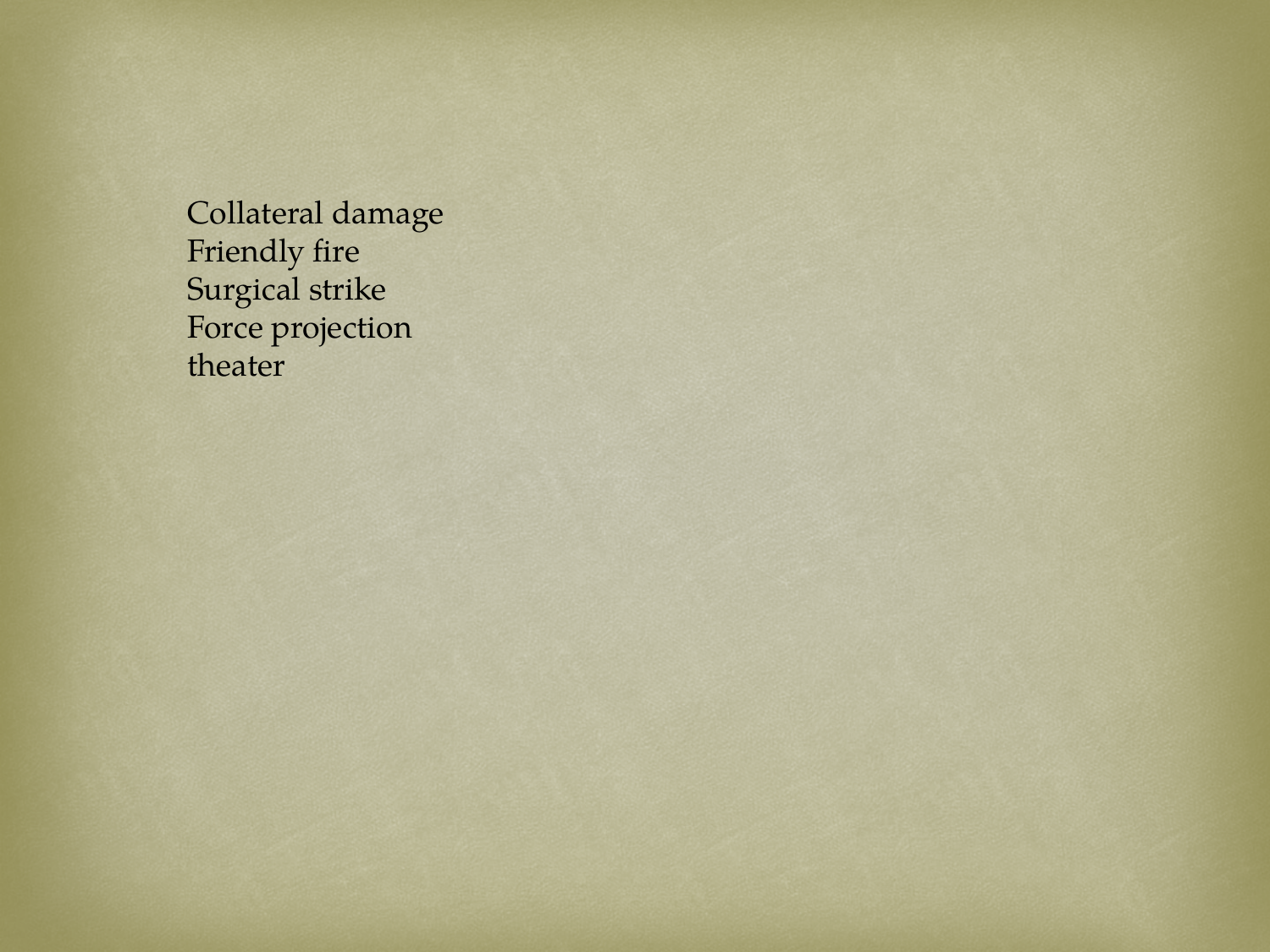

Collateral damage
Friendly fire
Surgical strike
Force projection
theater